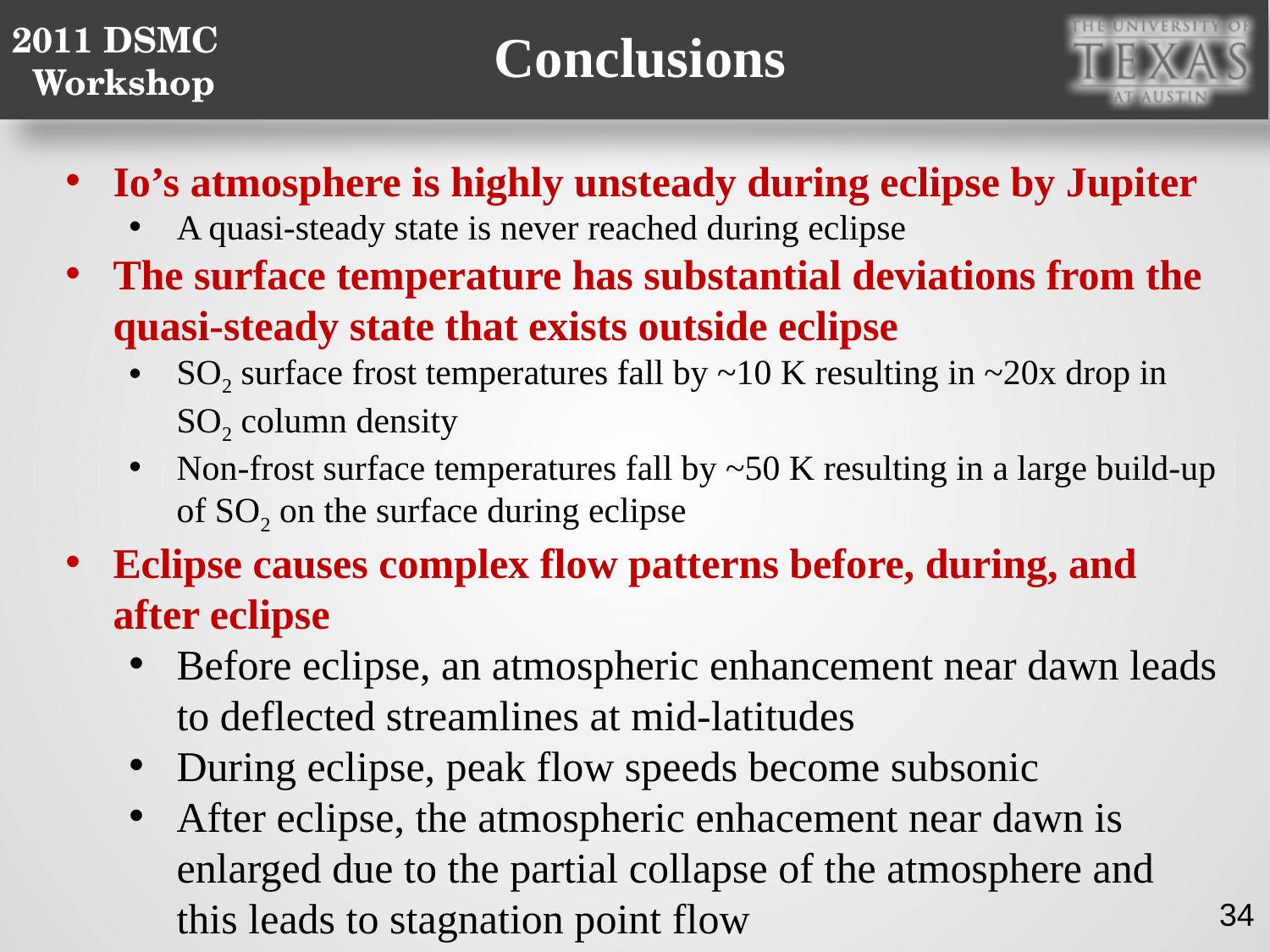

# Conclusions
Io’s atmosphere is highly unsteady during eclipse by Jupiter
A quasi-steady state is never reached during eclipse
The surface temperature has substantial deviations from the quasi-steady state that exists outside eclipse
SO2 surface frost temperatures fall by ~10 K resulting in ~20x drop in SO2 column density
Non-frost surface temperatures fall by ~50 K resulting in a large build-up of SO2 on the surface during eclipse
Eclipse causes complex flow patterns before, during, and after eclipse
Before eclipse, an atmospheric enhancement near dawn leads to deflected streamlines at mid-latitudes
During eclipse, peak flow speeds become subsonic
After eclipse, the atmospheric enhacement near dawn is enlarged due to the partial collapse of the atmosphere and this leads to stagnation point flow

34